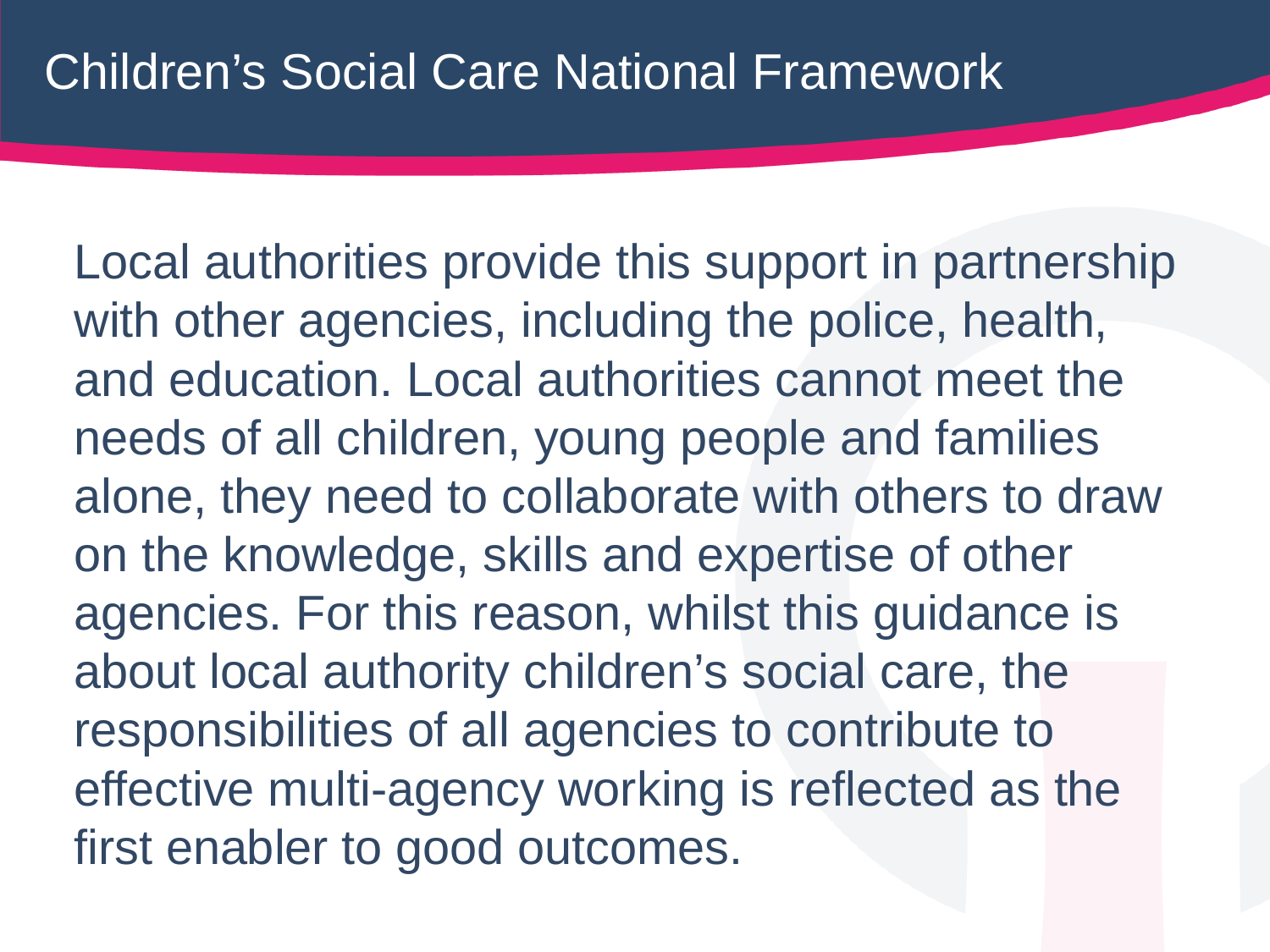

# Children’s Social Care National Framework
Local authorities provide this support in partnership with other agencies, including the police, health, and education. Local authorities cannot meet the needs of all children, young people and families alone, they need to collaborate with others to draw on the knowledge, skills and expertise of other agencies. For this reason, whilst this guidance is about local authority children’s social care, the responsibilities of all agencies to contribute to effective multi-agency working is reflected as the first enabler to good outcomes.